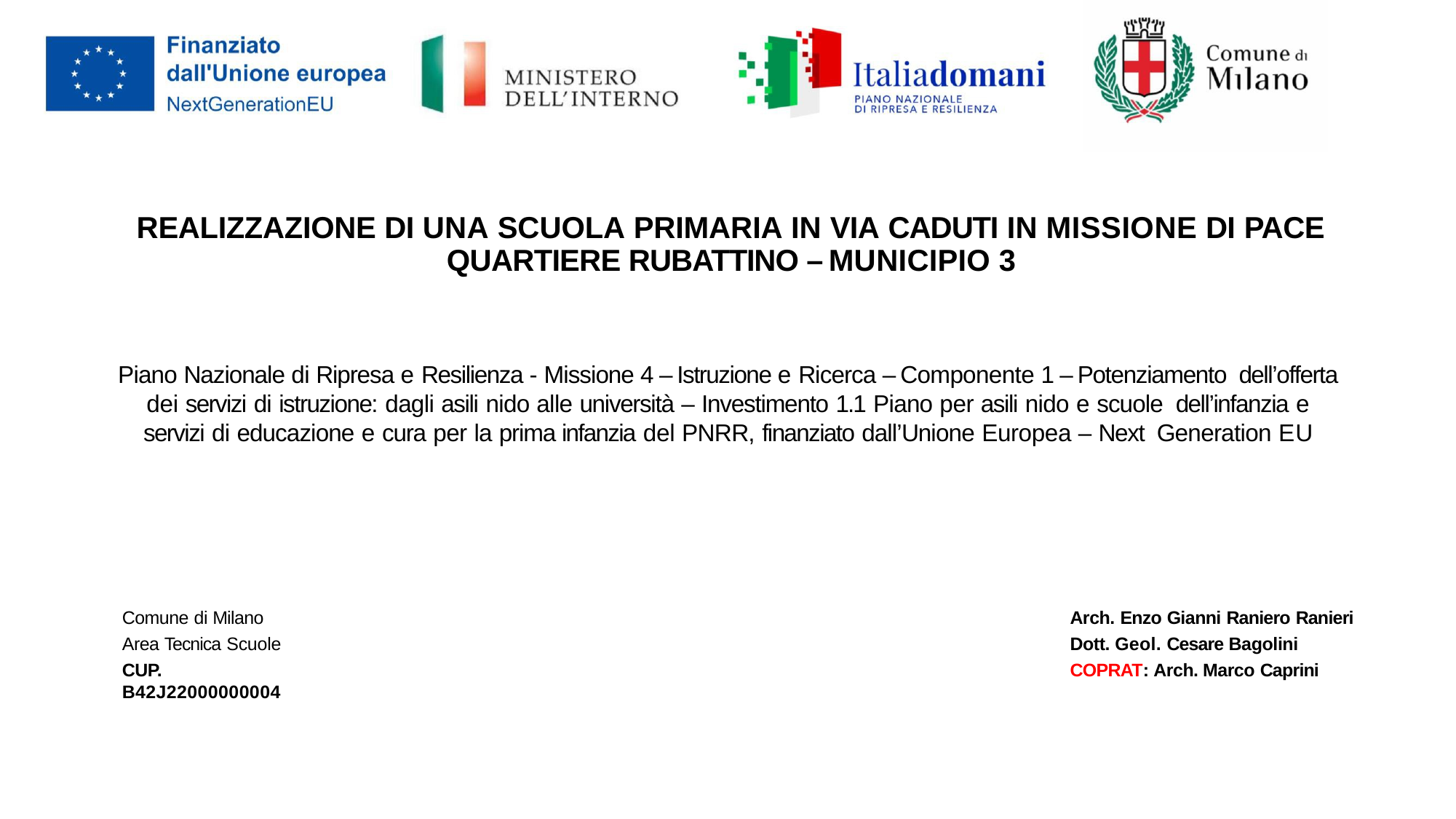

# REALIZZAZIONE DI UNA SCUOLA PRIMARIA IN VIA CADUTI IN MISSIONE DI PACE  QUARTIERE RUBATTINO – MUNICIPIO 3
Piano Nazionale di Ripresa e Resilienza - Missione 4 – Istruzione e Ricerca – Componente 1 – Potenziamento  dell’offerta dei servizi di istruzione: dagli asili nido alle università – Investimento 1.1 Piano per asili nido e scuole  dell’infanzia e servizi di educazione e cura per la prima infanzia del PNRR, finanziato dall’Unione Europea – Next  Generation EU
Comune di Milano  Area Tecnica Scuole
CUP. B42J22000000004
Arch. Enzo Gianni Raniero Ranieri  Dott. Geol. Cesare Bagolini  COPRAT: Arch. Marco Caprini